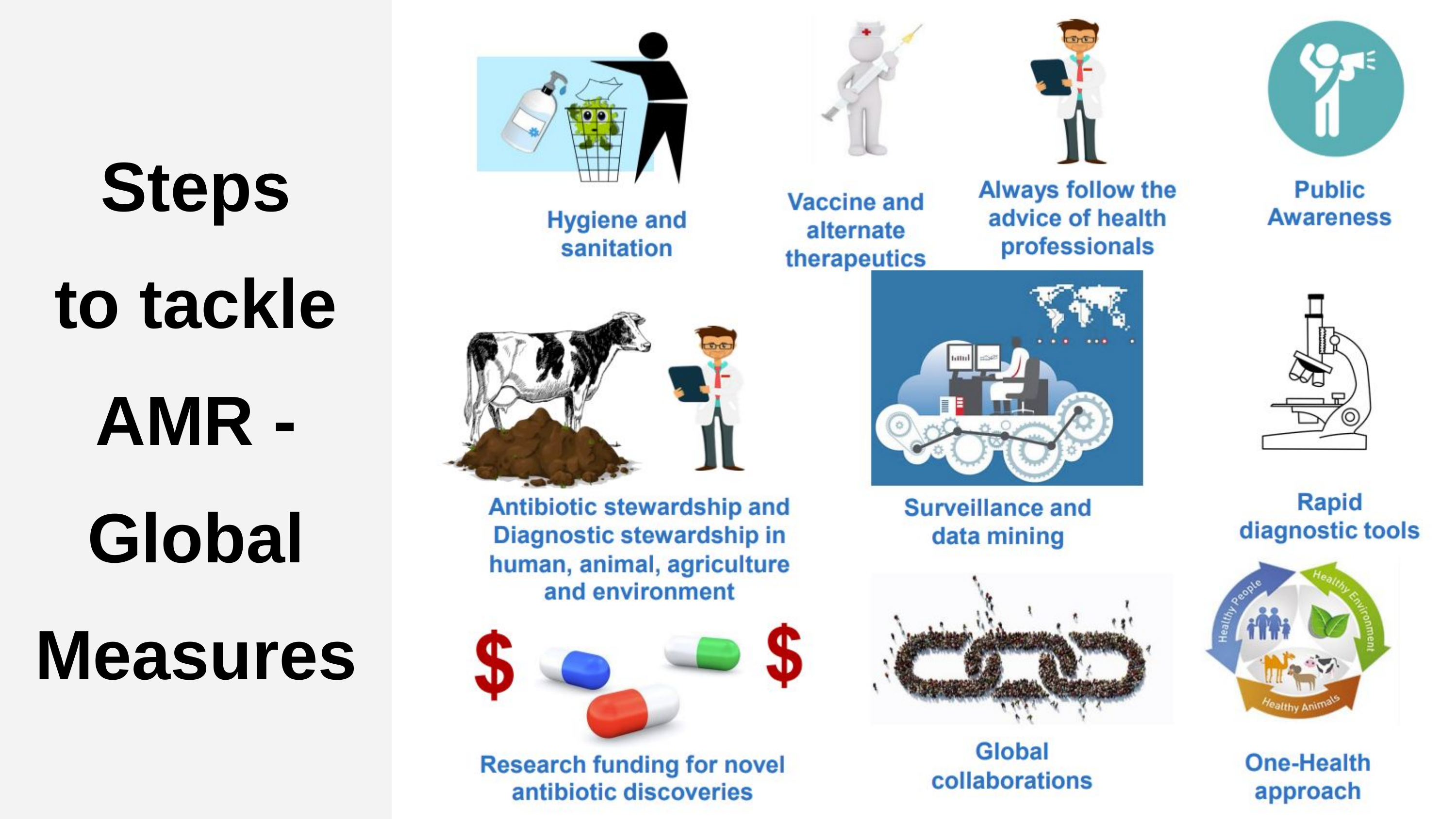

Steps
to tackle AMR - Global Measures